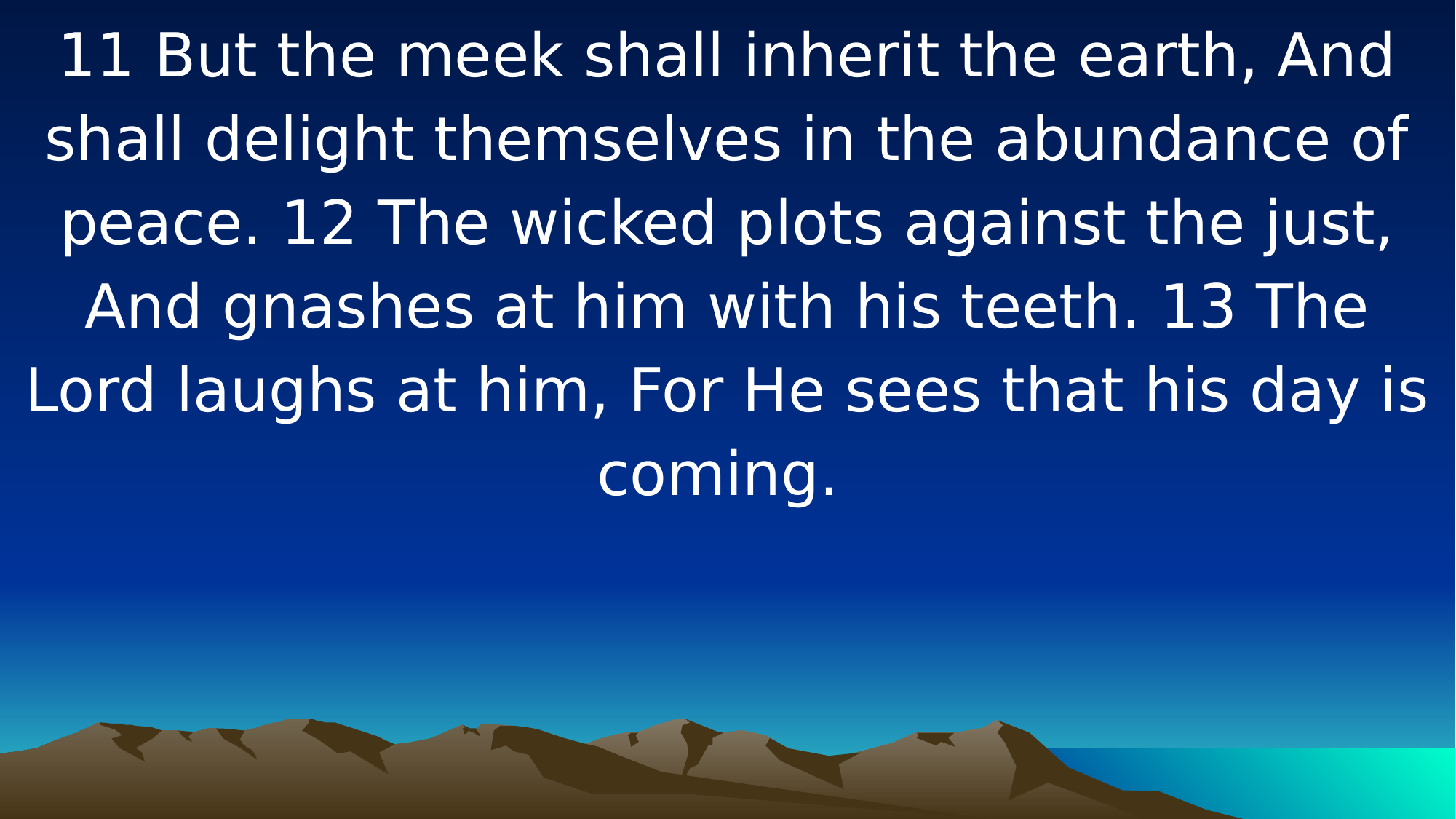

11 But the meek shall inherit the earth, And shall delight themselves in the abundance of peace. 12 The wicked plots against the just, And gnashes at him with his teeth. 13 The Lord laughs at him, For He sees that his day is coming.